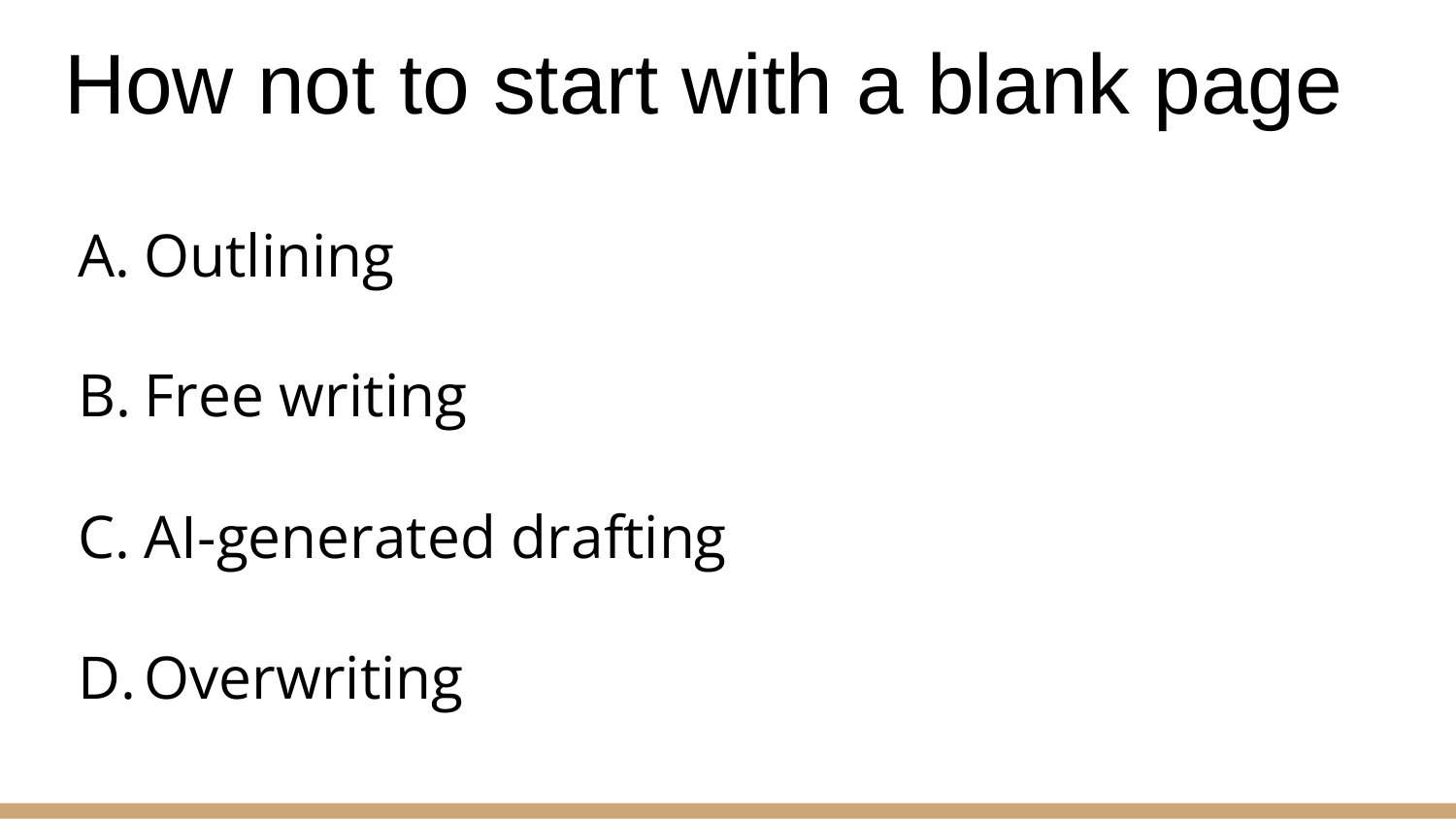

# How not to start with a blank page

Outlining

Free writing

AI-generated drafting

Overwriting